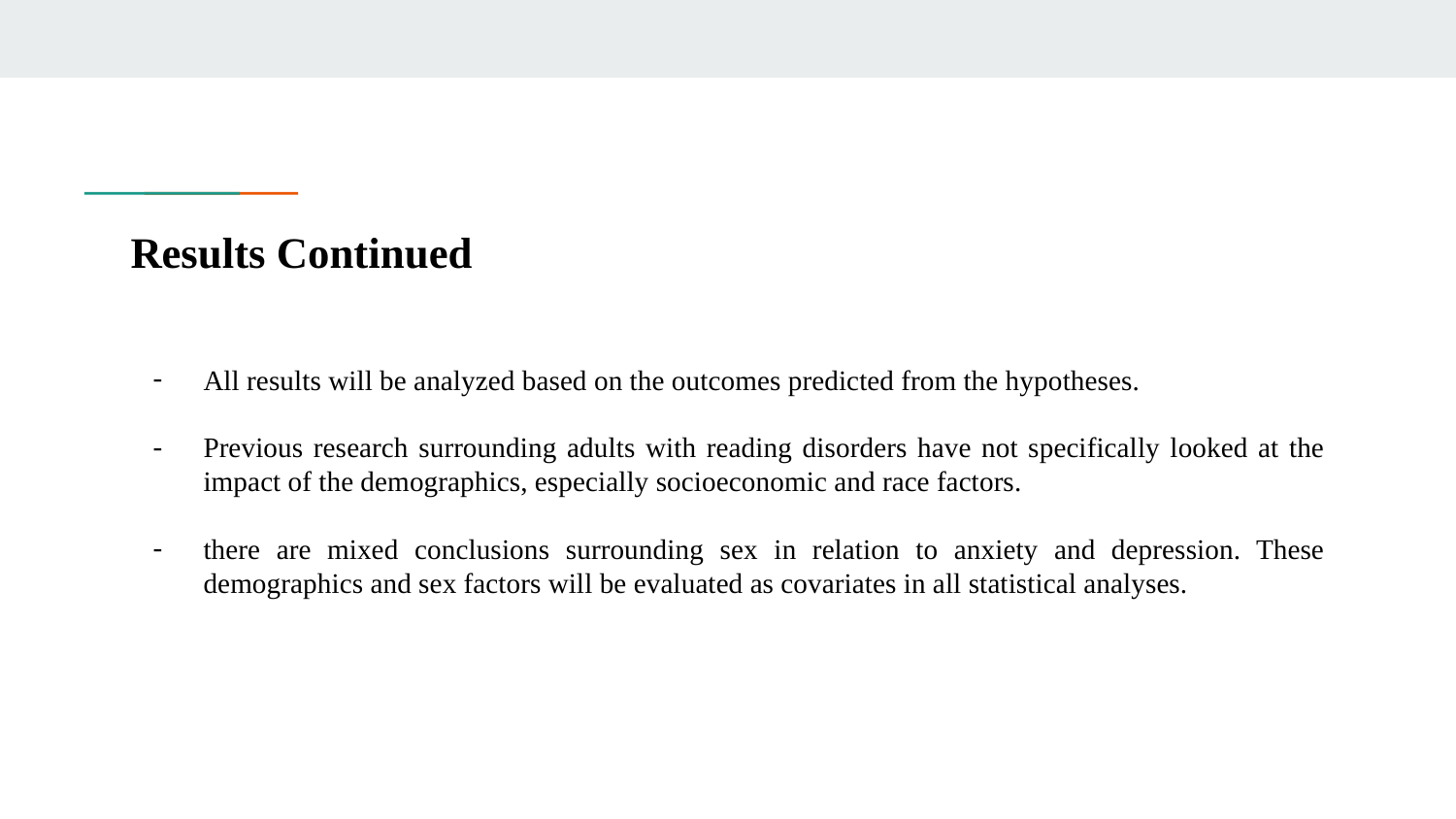

# Results Continued

All results will be analyzed based on the outcomes predicted from the hypotheses.

Previous research surrounding adults with reading disorders have not specifically looked at the impact of the demographics, especially socioeconomic and race factors.

there are mixed conclusions surrounding sex in relation to anxiety and depression. These demographics and sex factors will be evaluated as covariates in all statistical analyses.